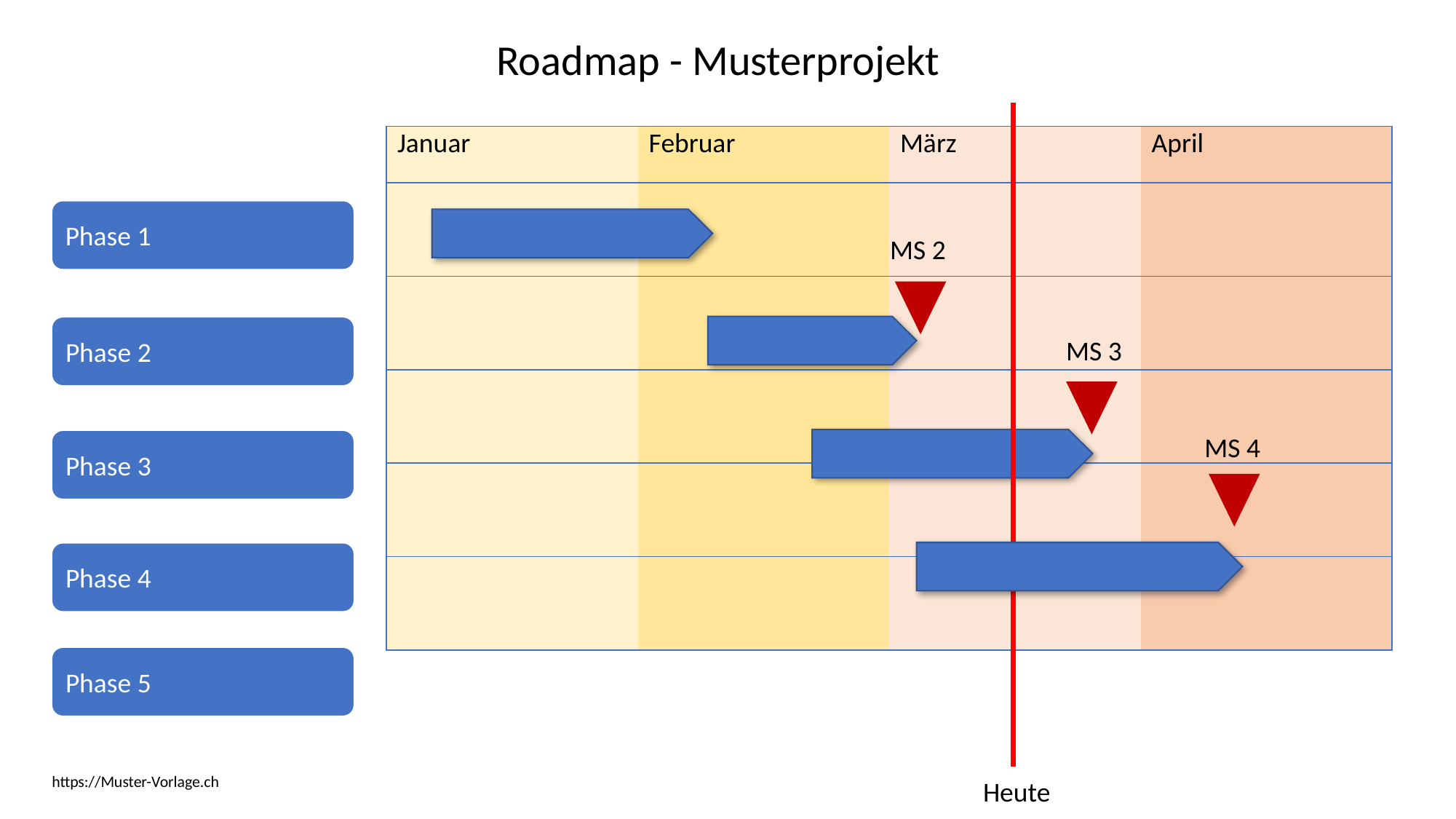

Roadmap - Musterprojekt
Heute
| Januar | Februar | März | April |
| --- | --- | --- | --- |
|  |  |  |  |
|  |  |  |  |
|  |  |  |  |
|  |  |  |  |
|  |  |  |  |
Phase 1

MS 2

Phase 2

MS 3

MS 4

Phase 3

Phase 4

Phase 5
https://Muster-Vorlage.ch